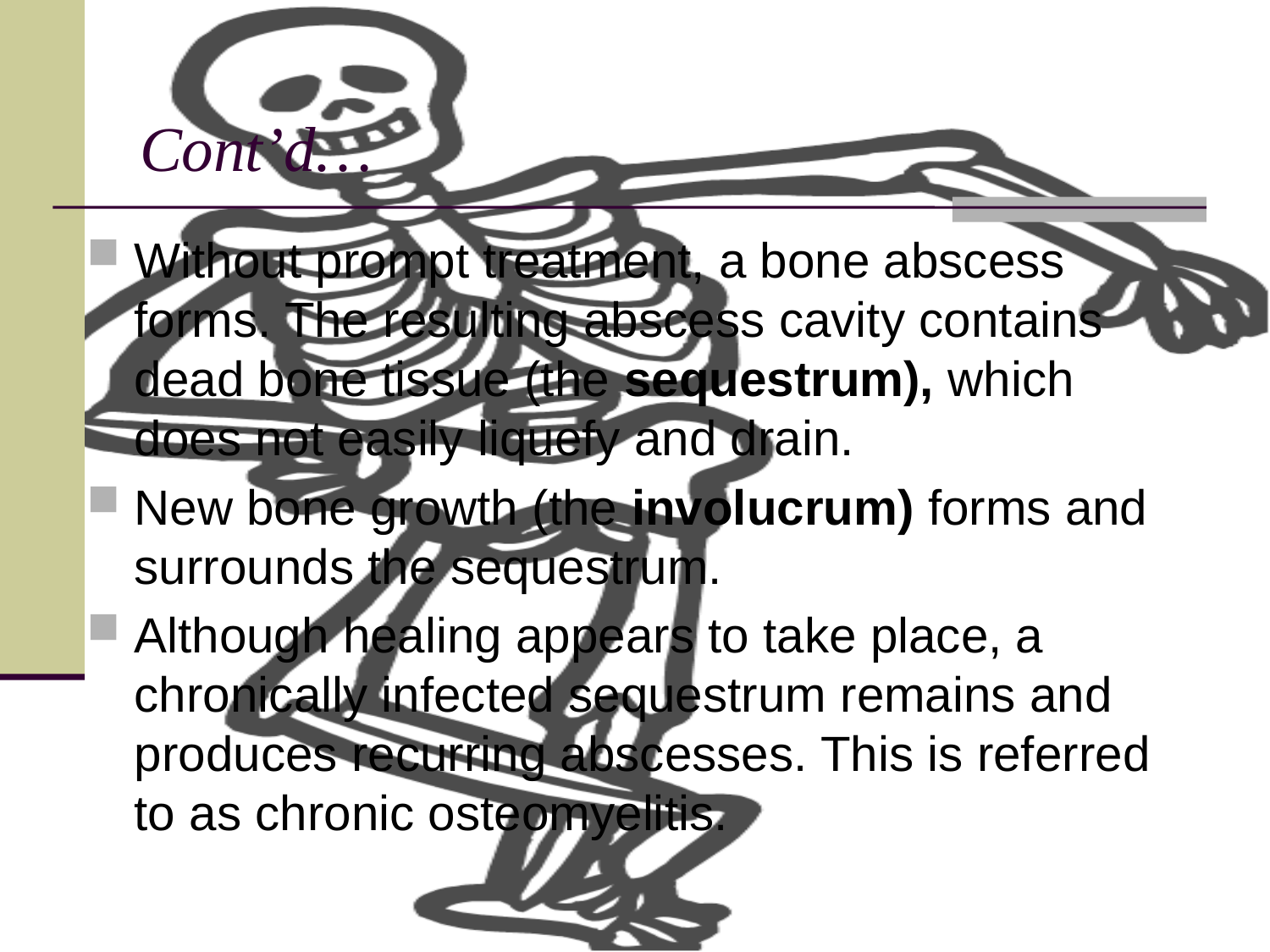

# Cont’d…
Without prompt treatment, a bone abscess forms. The resulting abscess cavity contains dead bone tissue (the sequestrum), which does not easily liquefy and drain.
New bone growth (the involucrum) forms and surrounds the sequestrum.
Although healing appears to take place, a chronically infected sequestrum remains and produces recurring abscesses. This is referred to as chronic osteomyelitis.